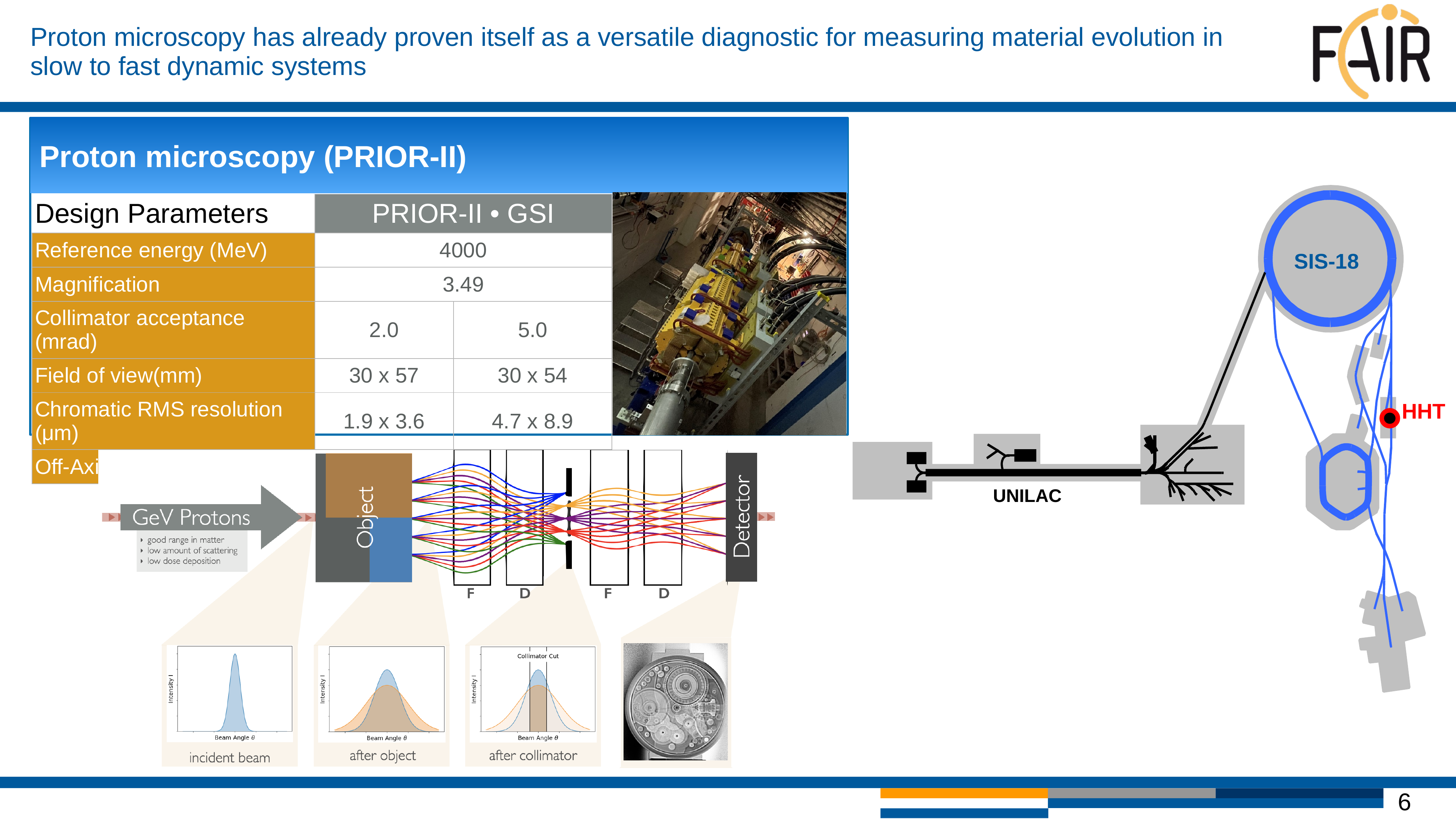

# Proton microscopy has already proven itself as a versatile diagnostic for measuring material evolution in slow to fast dynamic systems
6